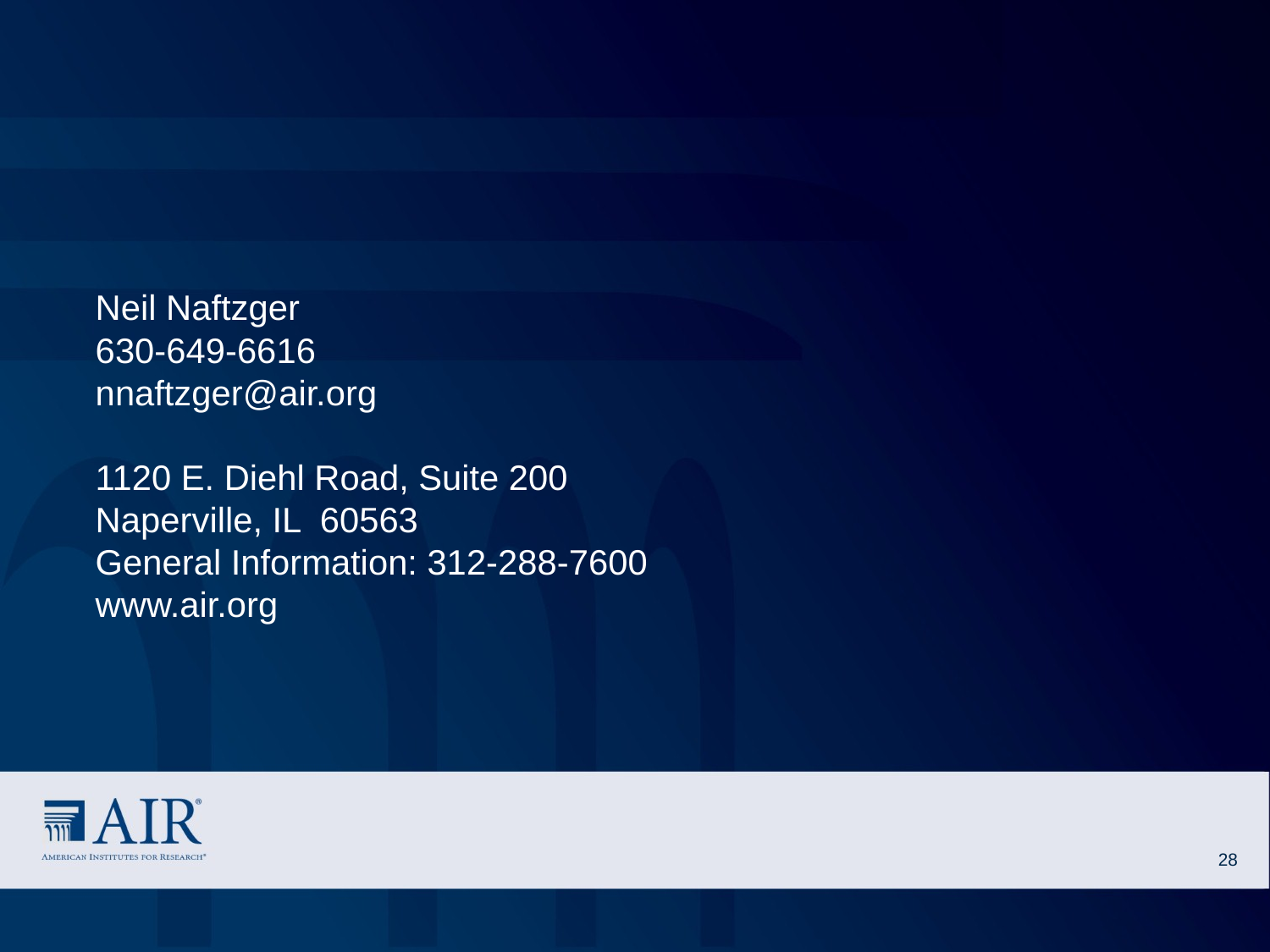

# Neil Naftzger
630-649-6616
nnaftzger@air.org

1120 E. Diehl Road, Suite 200
Naperville, IL  60563
General Information: 312-288-7600
www.air.org
28